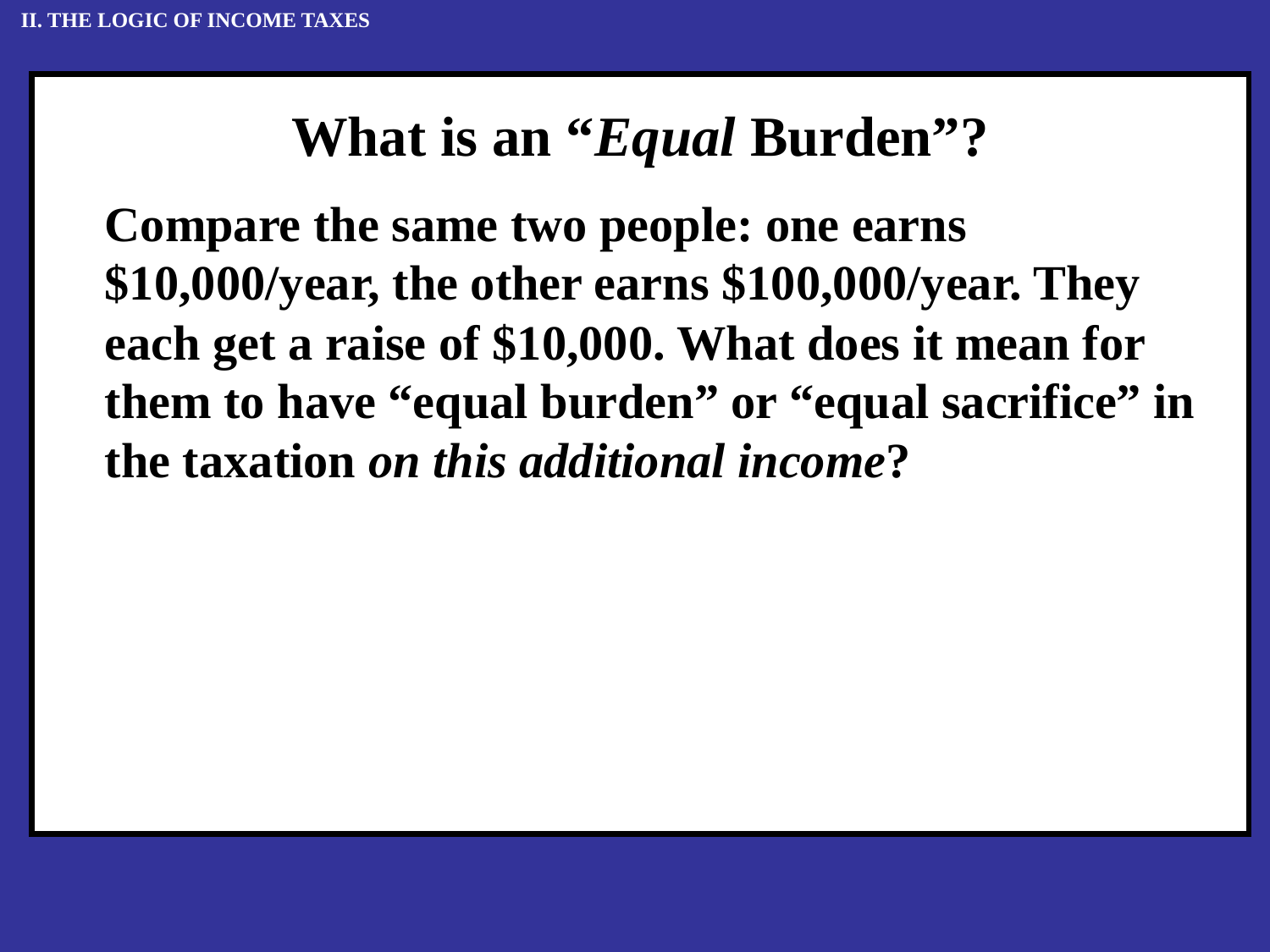

II. THE LOGIC OF INCOME TAXES
What is an “Equal Burden”?
	Compare the same two people: one earns $10,000/year, the other earns $100,000/year. They each get a raise of $10,000. What does it mean for them to have “equal burden” or “equal sacrifice” in the taxation on this additional income?
	Suppose there is a “flat tax” of 25%. This means that the poor person and the affluent person each pay an additional $2,500 taxes because of their additional income. Is $2,500 the same burden on a person earning $20,000 as on a person earning $110,000?